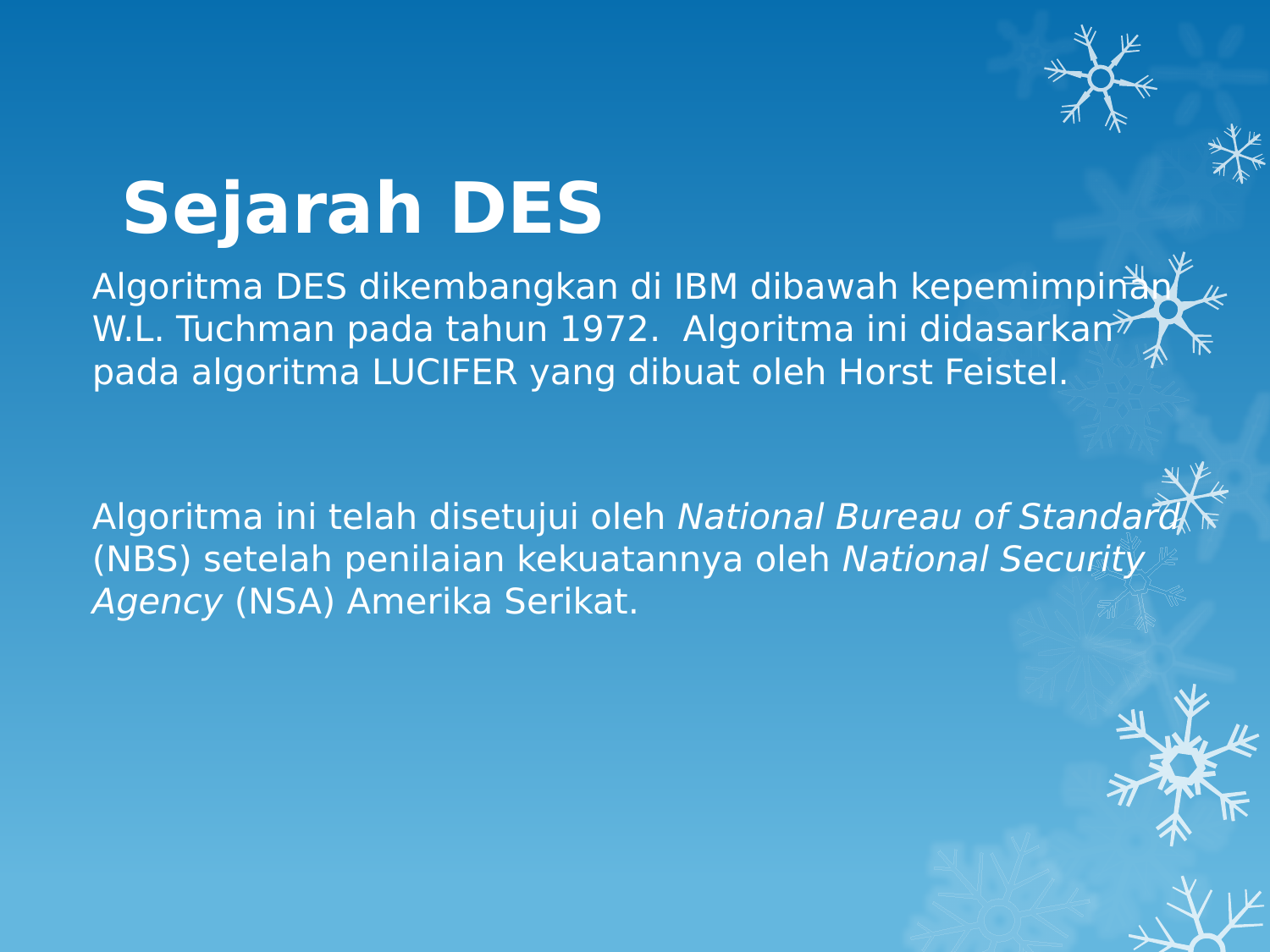

# Sejarah DES
Algoritma DES dikembangkan di IBM dibawah kepemimpinan W.L. Tuchman pada tahun 1972.  Algoritma ini didasarkan pada algoritma LUCIFER yang dibuat oleh Horst Feistel.
Algoritma ini telah disetujui oleh National Bureau of Standard (NBS) setelah penilaian kekuatannya oleh National Security Agency (NSA) Amerika Serikat.